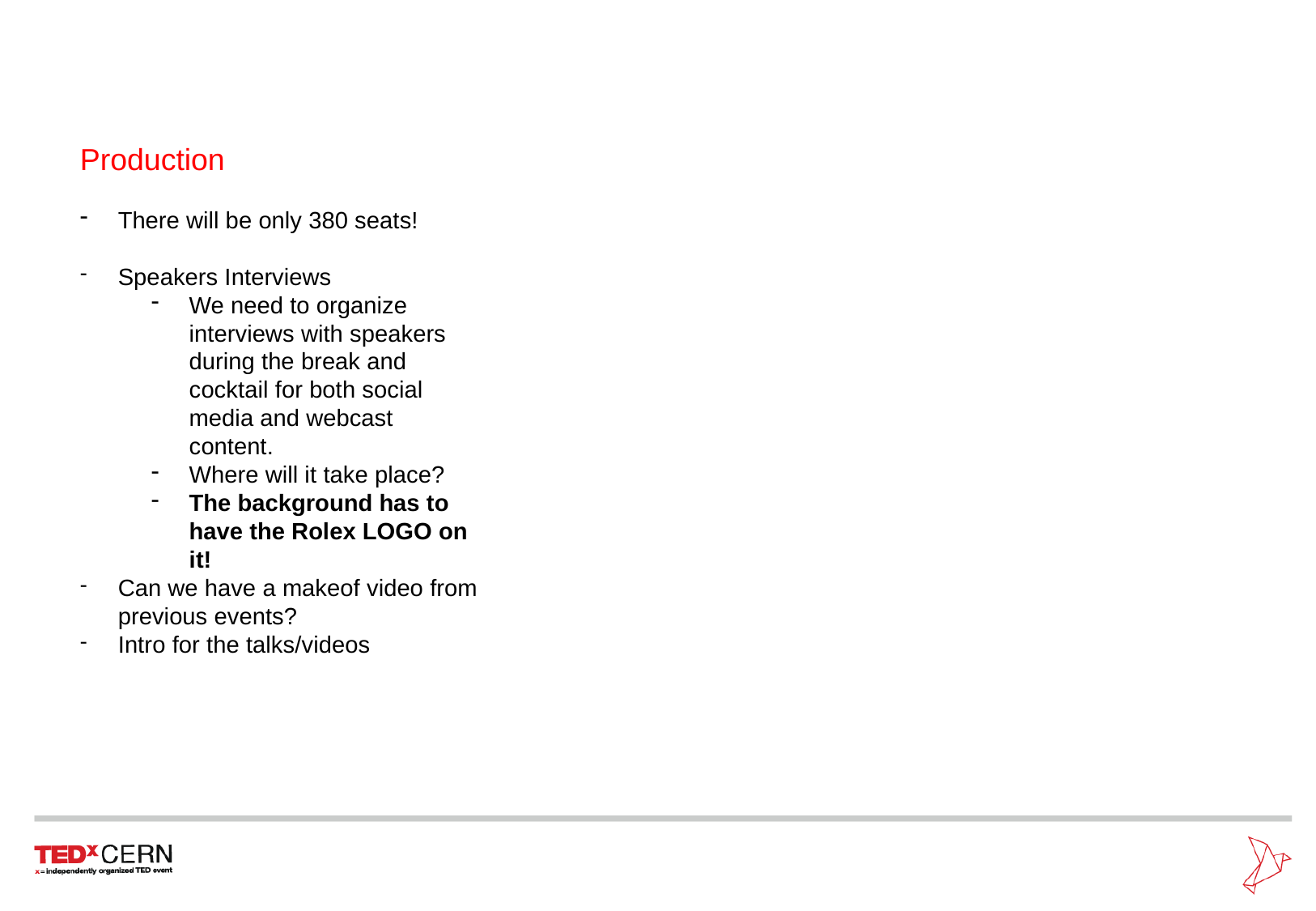

# Production

There will be only 380 seats!

Speakers Interviews
We need to organize interviews with speakers during the break and cocktail for both social media and webcast content.
Where will it take place?
The background has to have the Rolex LOGO on it!
Can we have a makeof video from previous events?
Intro for the talks/videos